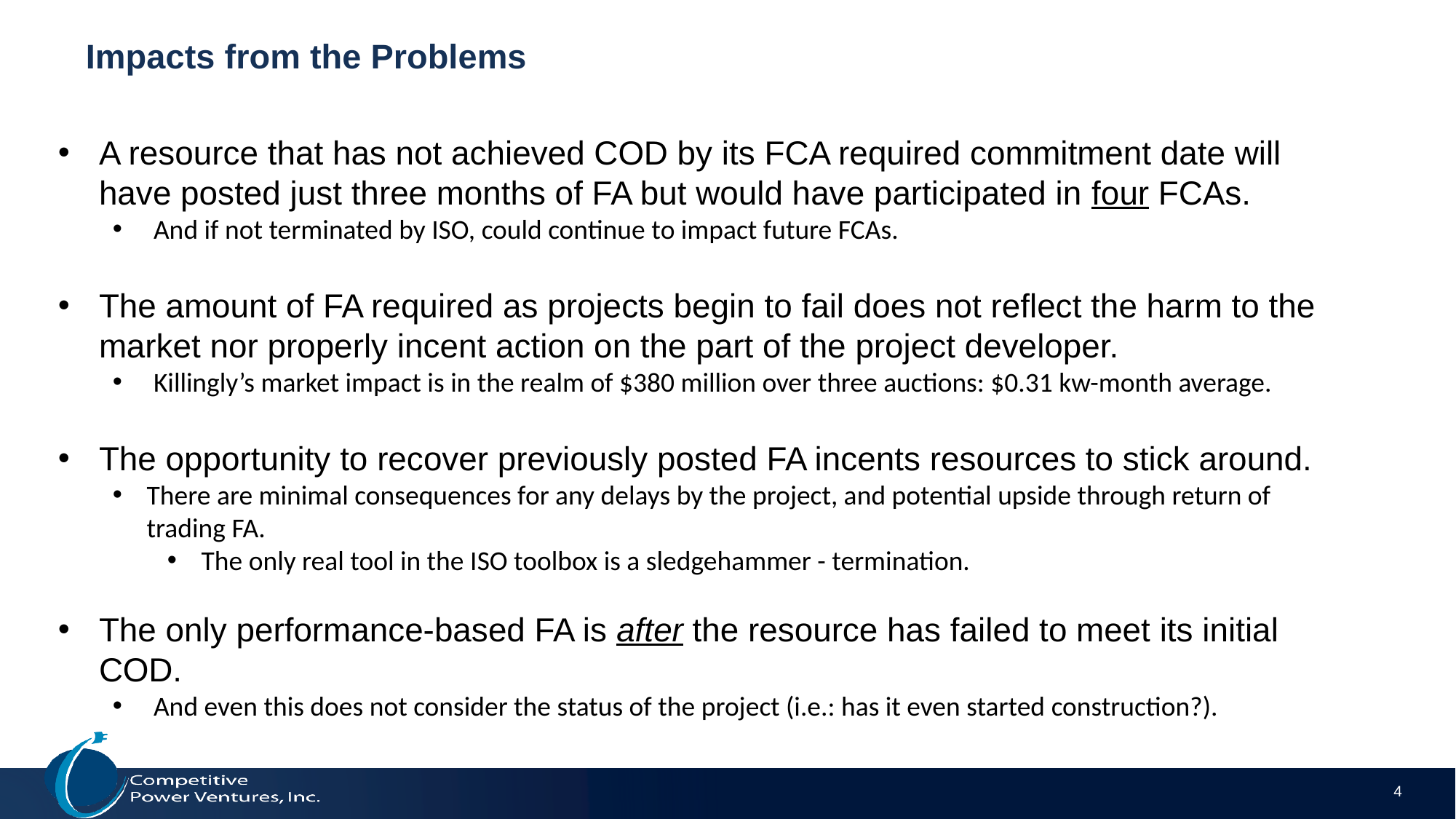

# Impacts from the Problems
A resource that has not achieved COD by its FCA required commitment date will have posted just three months of FA but would have participated in four FCAs.
And if not terminated by ISO, could continue to impact future FCAs.

The amount of FA required as projects begin to fail does not reflect the harm to the market nor properly incent action on the part of the project developer.
Killingly’s market impact is in the realm of $380 million over three auctions: $0.31 kw-month average.

The opportunity to recover previously posted FA incents resources to stick around.
There are minimal consequences for any delays by the project, and potential upside through return of trading FA.
The only real tool in the ISO toolbox is a sledgehammer - termination.

The only performance-based FA is after the resource has failed to meet its initial COD.
And even this does not consider the status of the project (i.e.: has it even started construction?).

4